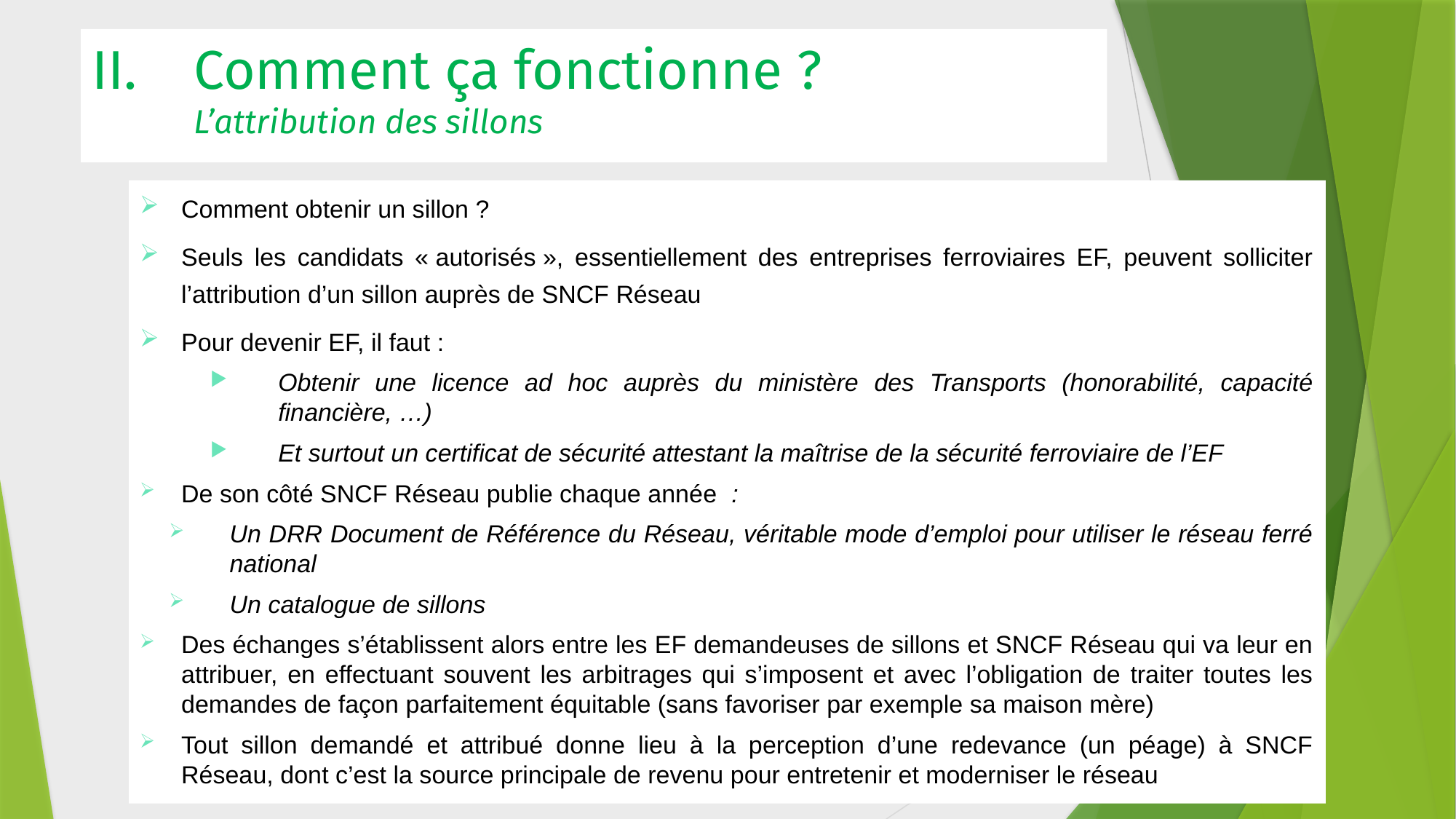

# Comment ça fonctionne ? L’attribution des sillons
Comment obtenir un sillon ?
Seuls les candidats « autorisés », essentiellement des entreprises ferroviaires EF, peuvent solliciter l’attribution d’un sillon auprès de SNCF Réseau
Pour devenir EF, il faut :
Obtenir une licence ad hoc auprès du ministère des Transports (honorabilité, capacité financière, …)
Et surtout un certificat de sécurité attestant la maîtrise de la sécurité ferroviaire de l’EF
De son côté SNCF Réseau publie chaque année  :
Un DRR Document de Référence du Réseau, véritable mode d’emploi pour utiliser le réseau ferré national
Un catalogue de sillons
Des échanges s’établissent alors entre les EF demandeuses de sillons et SNCF Réseau qui va leur en attribuer, en effectuant souvent les arbitrages qui s’imposent et avec l’obligation de traiter toutes les demandes de façon parfaitement équitable (sans favoriser par exemple sa maison mère)
Tout sillon demandé et attribué donne lieu à la perception d’une redevance (un péage) à SNCF Réseau, dont c’est la source principale de revenu pour entretenir et moderniser le réseau